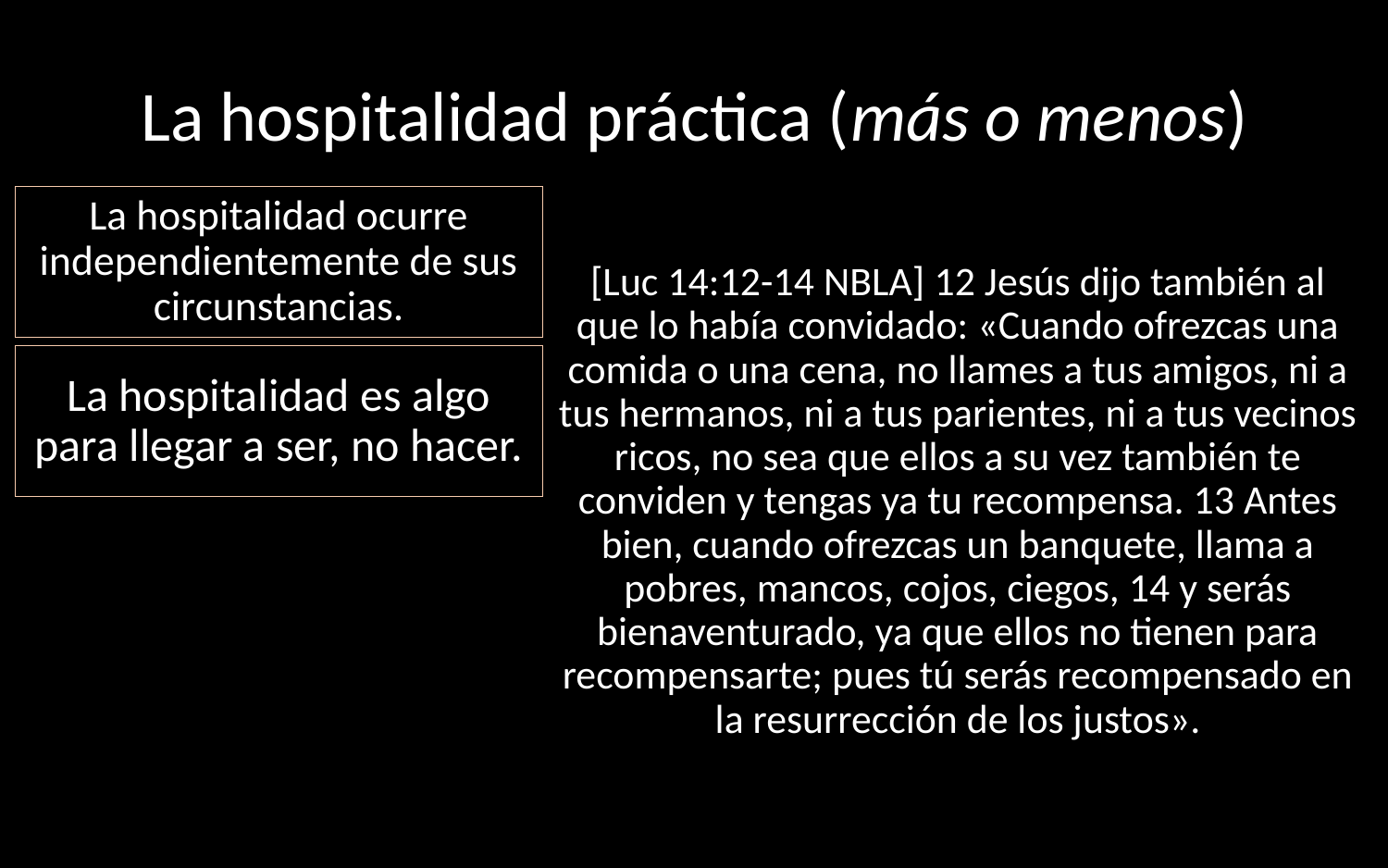

# La hospitalidad práctica (más o menos)
La hospitalidad ocurre independientemente de sus circunstancias.
[Luc 14:12-14 NBLA] 12 Jesús dijo también al que lo había convidado: «Cuando ofrezcas una comida o una cena, no llames a tus amigos, ni a tus hermanos, ni a tus parientes, ni a tus vecinos ricos, no sea que ellos a su vez también te conviden y tengas ya tu recompensa. 13 Antes bien, cuando ofrezcas un banquete, llama a pobres, mancos, cojos, ciegos, 14 y serás bienaventurado, ya que ellos no tienen para recompensarte; pues tú serás recompensado en la resurrección de los justos».
La hospitalidad es algo para llegar a ser, no hacer.